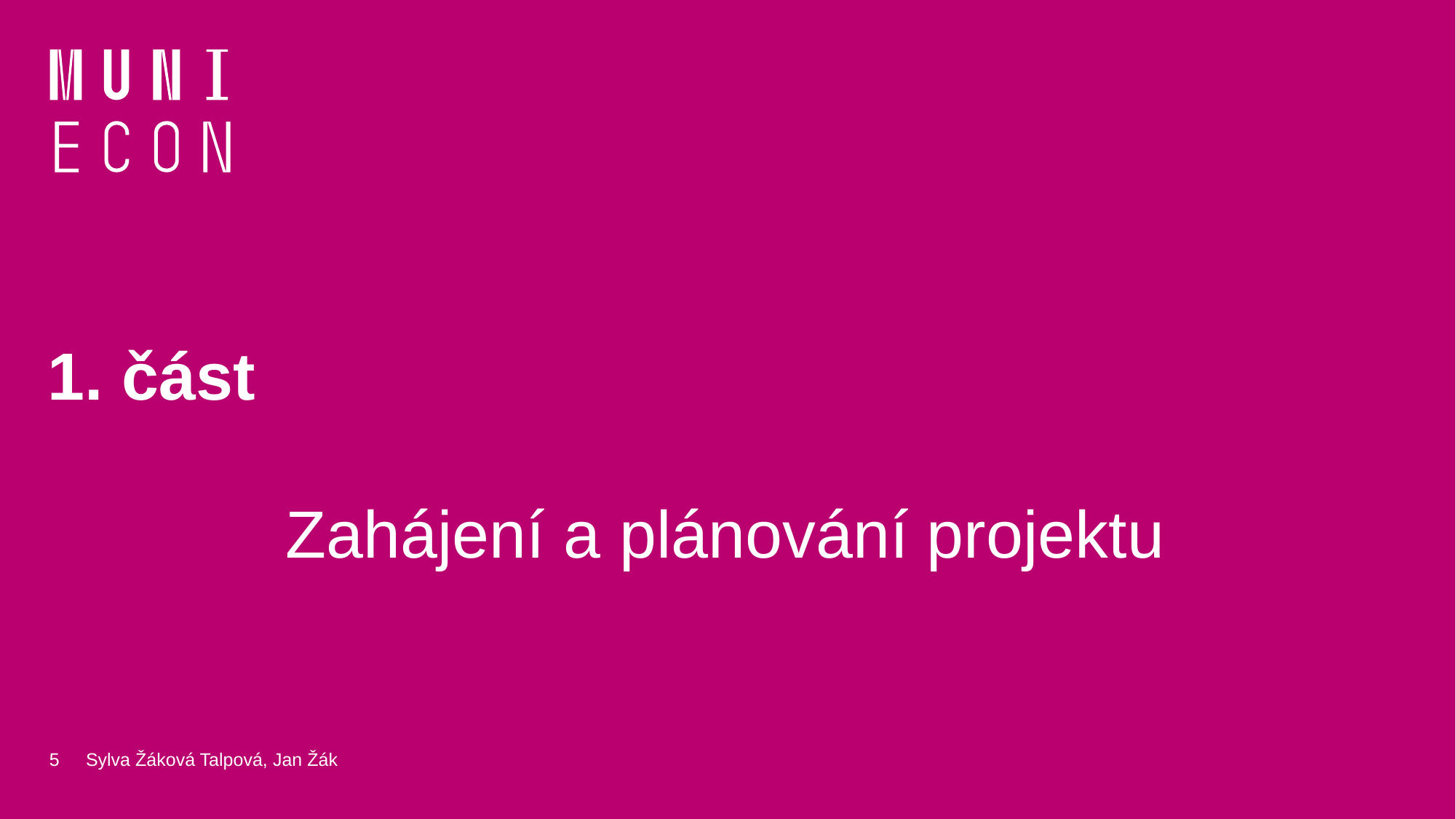

# 1. část
Zahájení a plánování projektu
5
Sylva Žáková Talpová, Jan Žák